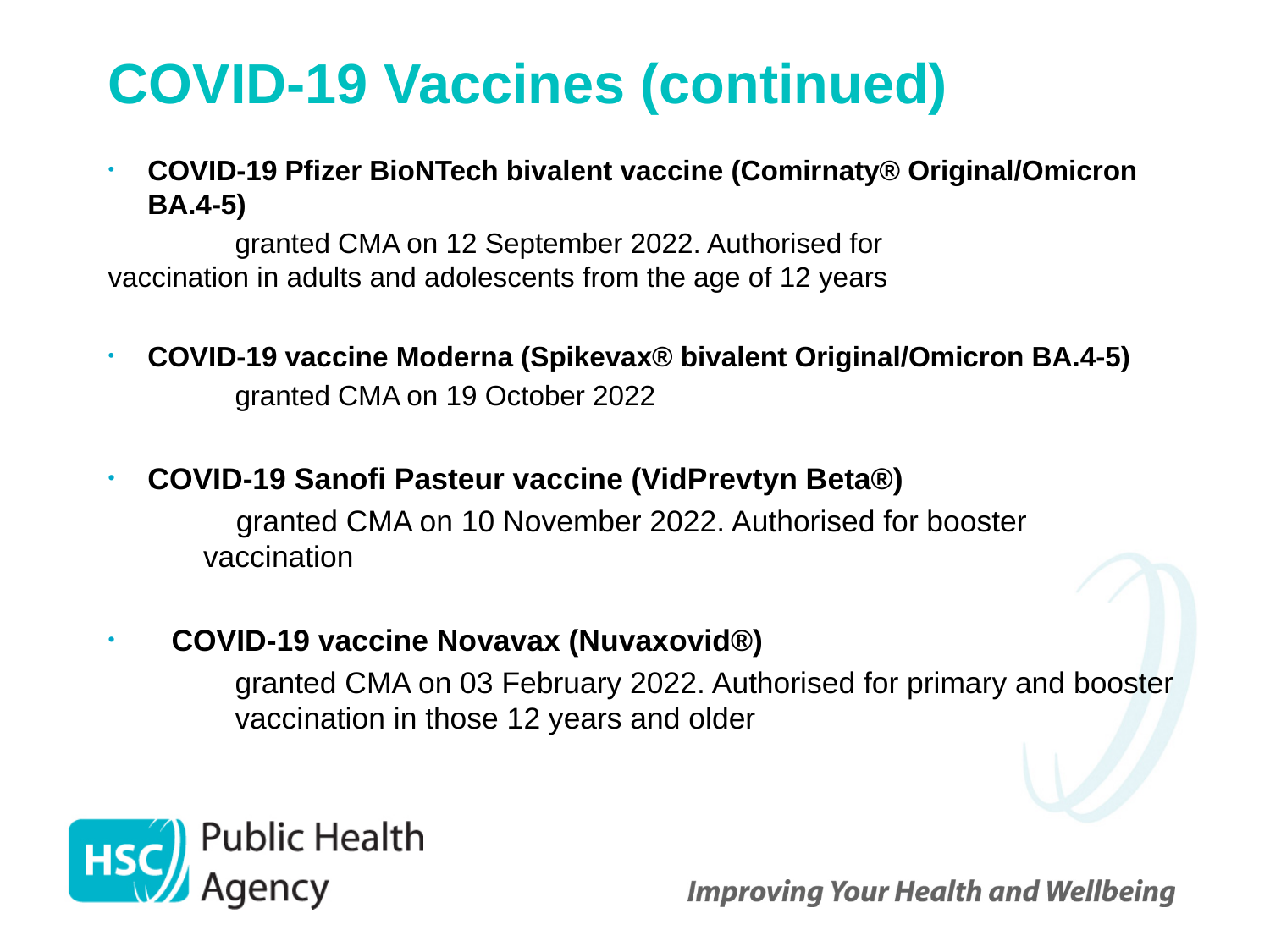

# COVID-19 Vaccines (continued)
COVID-19 Pfizer BioNTech bivalent vaccine (Comirnaty® Original/Omicron BA.4-5)
	granted CMA on 12 September 2022. Authorised for 		vaccination in adults and adolescents from the age of 12 years

COVID-19 vaccine Moderna (Spikevax® bivalent Original/Omicron BA.4-5)
	granted CMA on 19 October 2022

COVID-19 Sanofi Pasteur vaccine (VidPrevtyn Beta®)
    granted CMA on 10 November 2022. Authorised for booster 	vaccination

COVID-19 vaccine Novavax (Nuvaxovid®)
	granted CMA on 03 February 2022. Authorised for primary and booster 	vaccination in those 12 years and older